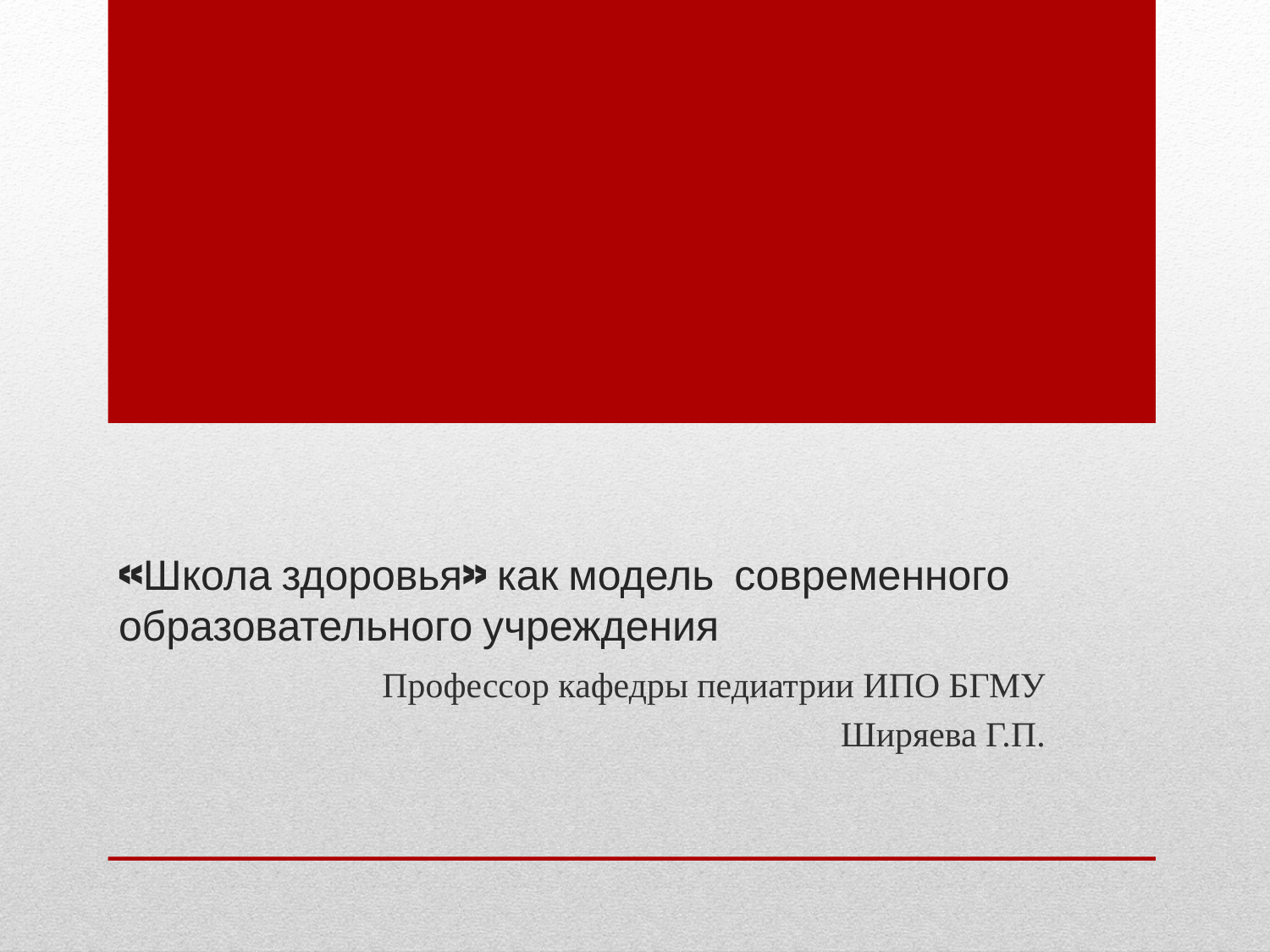

# «Школа здоровья» как модель  современного образовательного учреждения
Профессор кафедры педиатрии ИПО БГМУ
Ширяева Г.П.